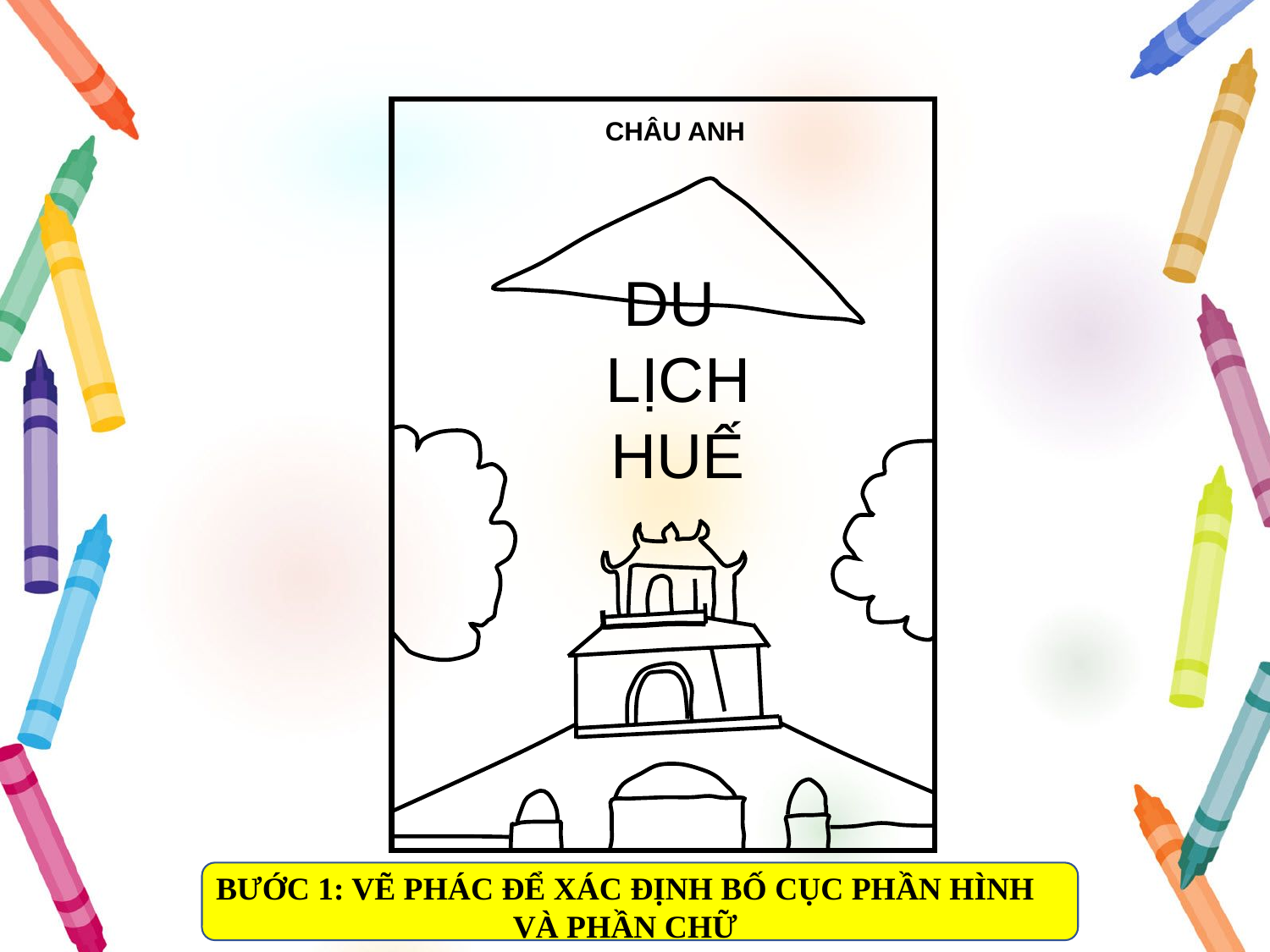

CHÂU ANH

DU
LỊCH
HUẾ

BƯỚC 1: VẼ PHÁC ĐỂ XÁC ĐỊNH BỐ CỤC PHẦN HÌNH VÀ PHẦN CHỮ